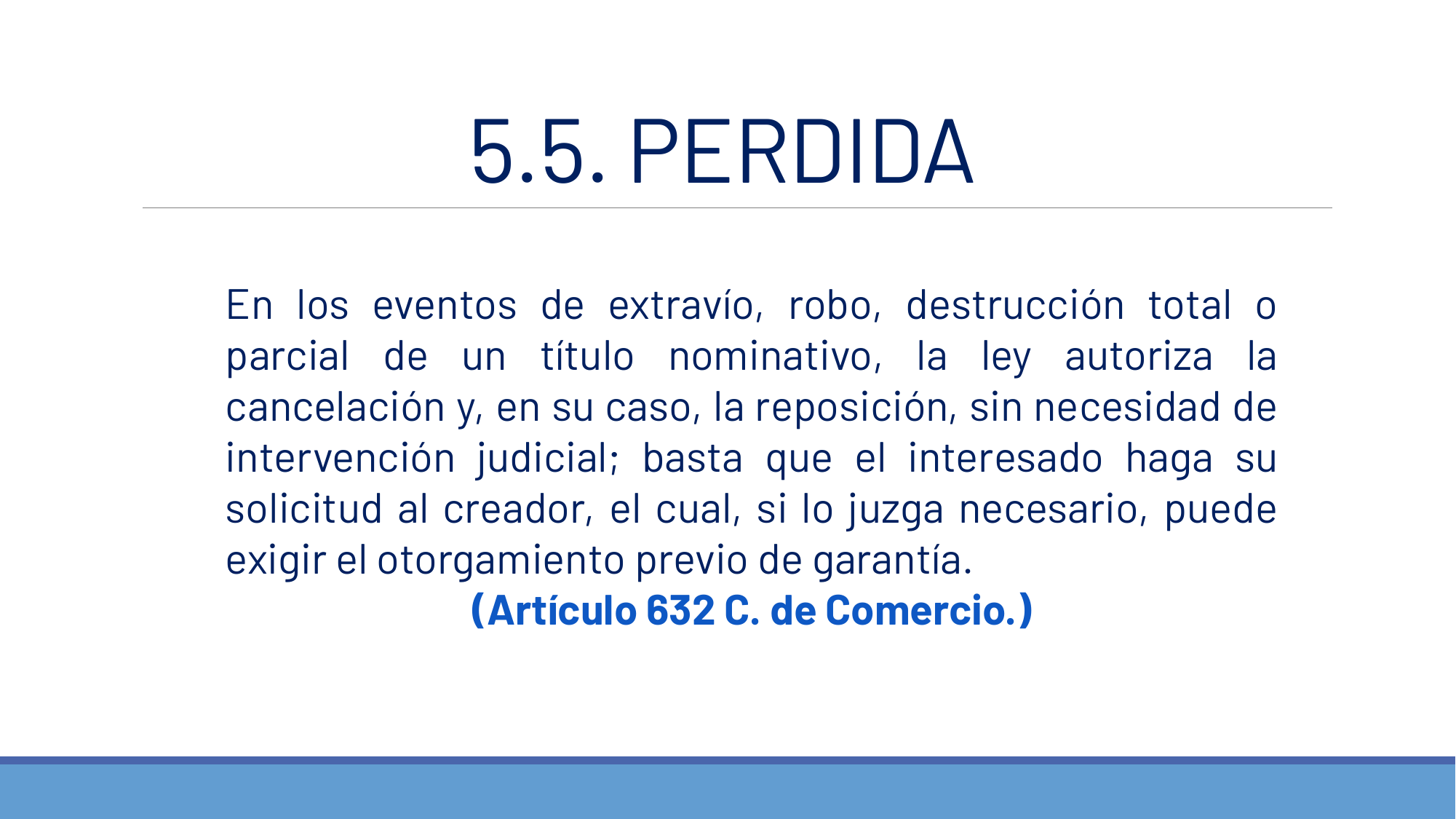

# 5.5. PERDIDA
En los eventos de extravío, robo, destrucción total o parcial de un título nominativo, la ley autoriza la cancelación y, en su caso, la reposición, sin necesidad de intervención judicial; basta que el interesado haga su solicitud al creador, el cual, si lo juzga necesario, puede exigir el otorgamiento previo de garantía.
(Artículo 632 C. de Comercio.)